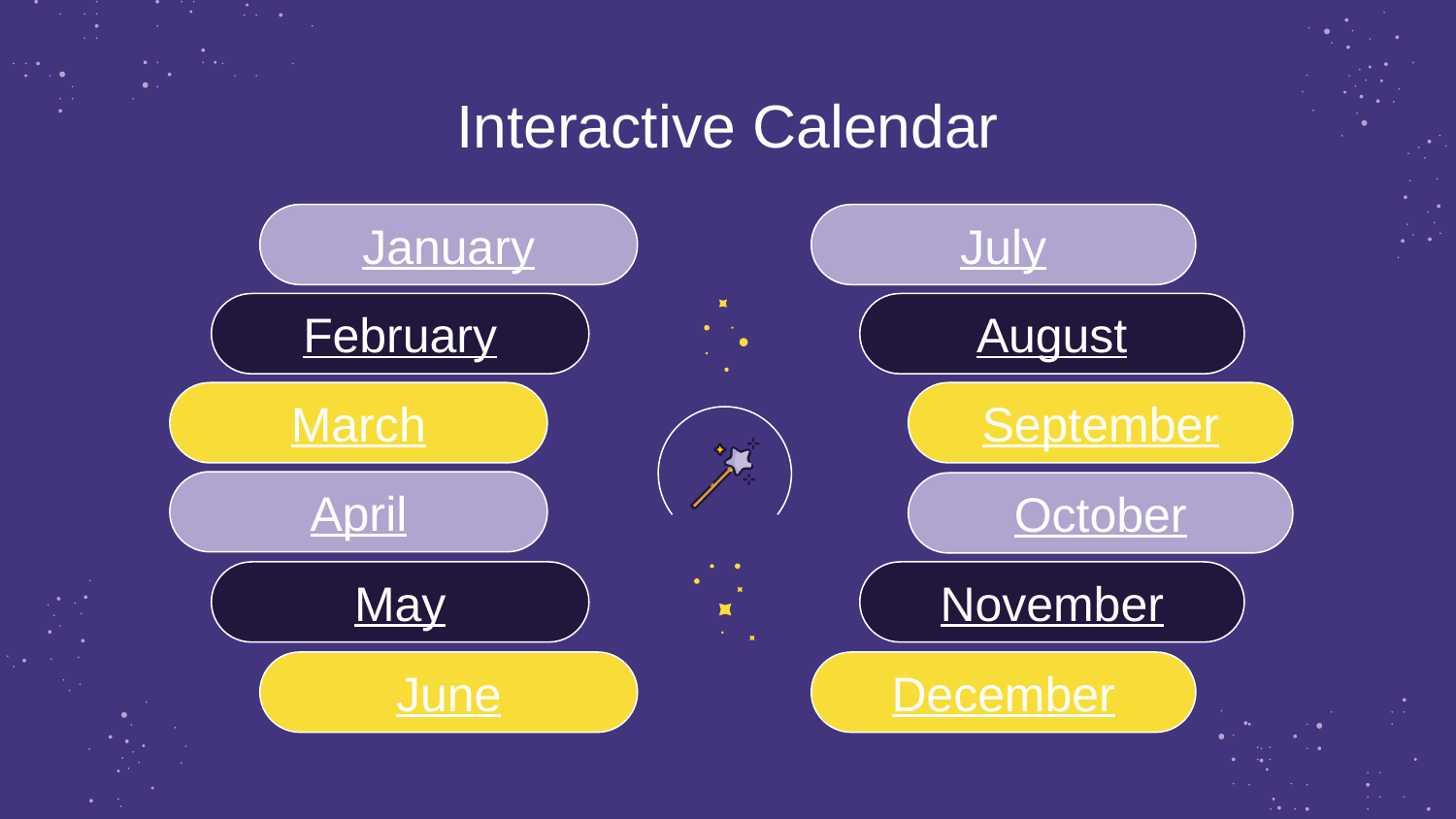

# Interactive Calendar

January

July

February

August

March

September

April

October

May

November

June

December